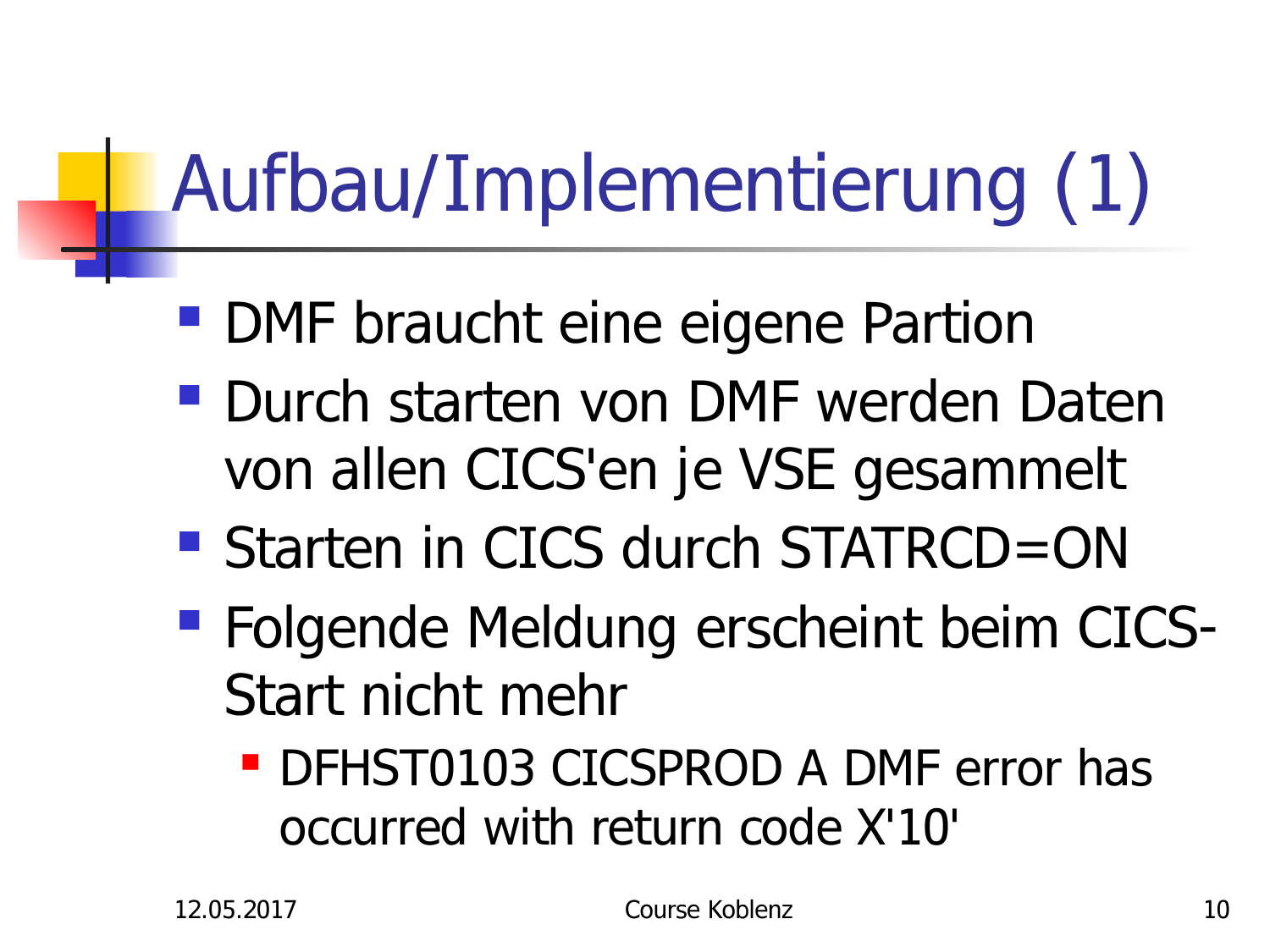

# Aufbau/Implementierung (1)
DMF braucht eine eigene Partion
Durch starten von DMF werden Daten von allen CICS'en je VSE gesammelt
Starten in CICS durch STATRCD=ON
Folgende Meldung erscheint beim CICS-Start nicht mehr
DFHST0103 CICSPROD A DMF error has occurred with return code X'10'
12.05.2017
Course Koblenz
10